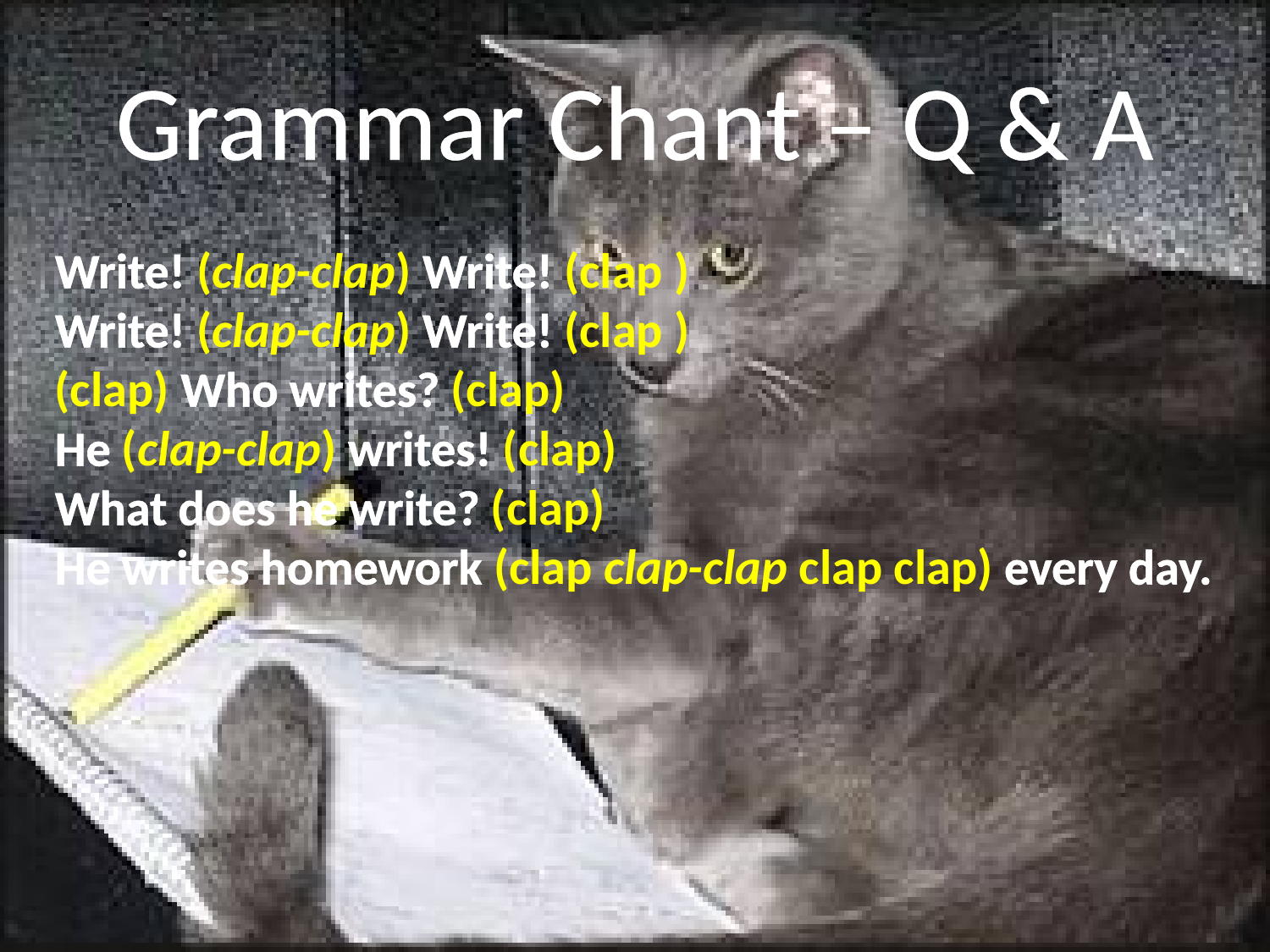

# Grammar Chant – Q & A
Write! (clap-clap) Write! (clap )
Write! (clap-clap) Write! (clap )
(clap) Who writes? (clap)
He (clap-clap) writes! (clap)
What does he write? (clap)
He writes homework (clap clap-clap clap clap) every day.